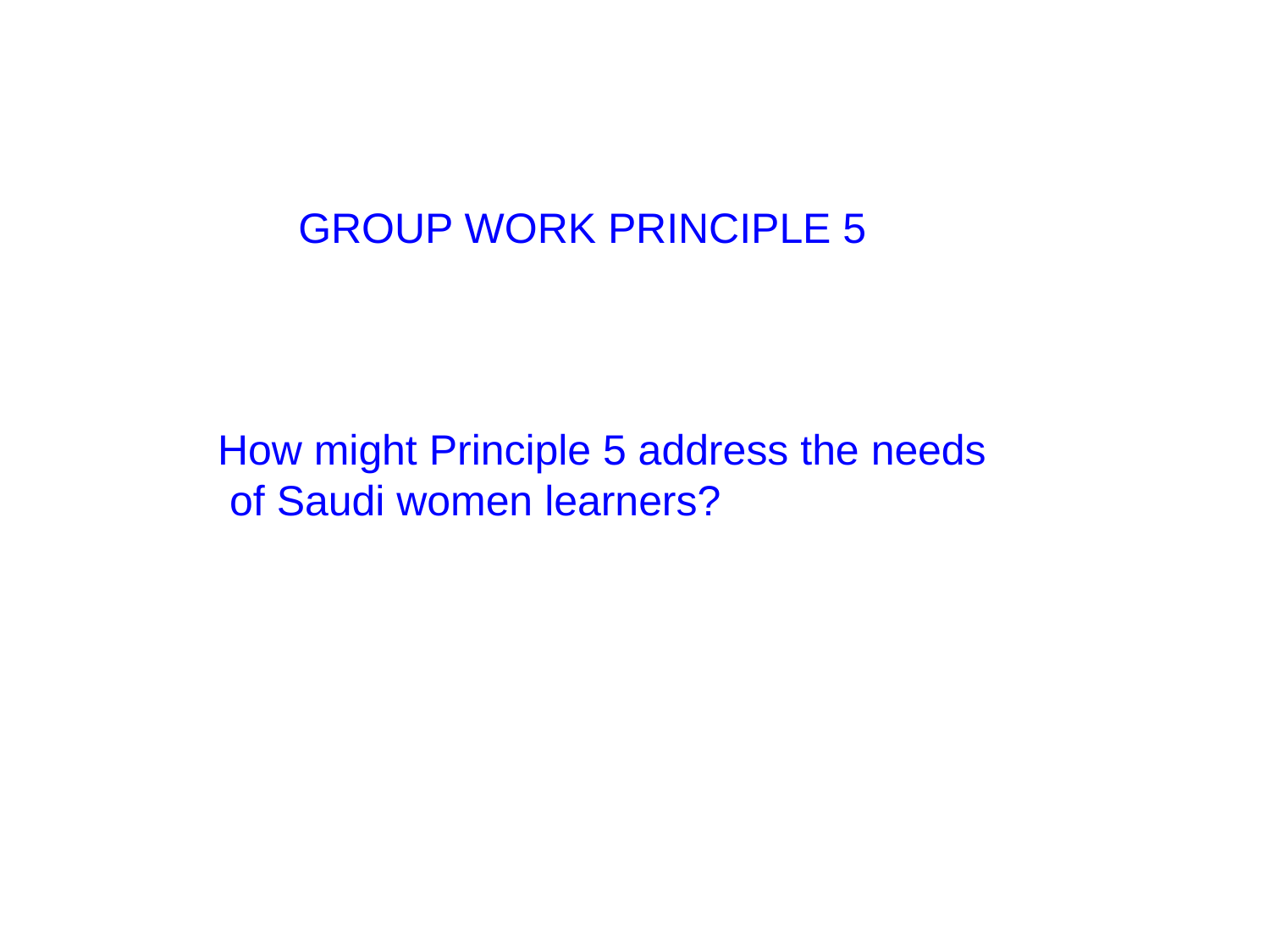

GROUP WORK PRINCIPLE 5
How might Principle 5 address the needs
 of Saudi women learners?